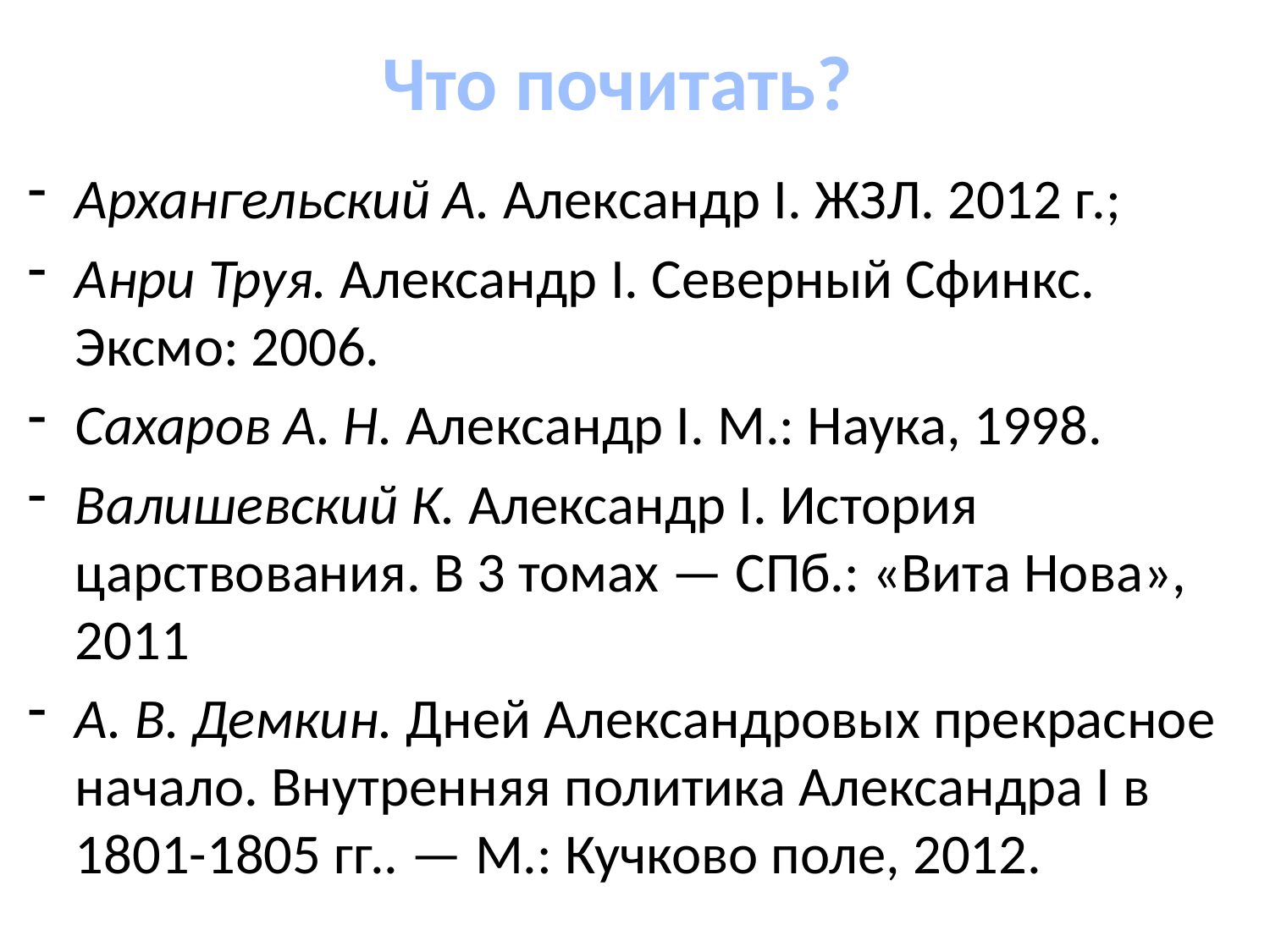

# Что почитать?
Архангельский А. Александр I. ЖЗЛ. 2012 г.;
Анри Труя. Александр I. Северный Сфинкс. Эксмо: 2006.
Сахаров А. Н. Александр I. М.: Наука, 1998.
Валишевский К. Александр I. История царствования. В 3 томах — СПб.: «Вита Нова», 2011
А. В. Демкин. Дней Александровых прекрасное начало. Внутренняя политика Александра I в 1801-1805 гг.. — М.: Кучково поле, 2012.